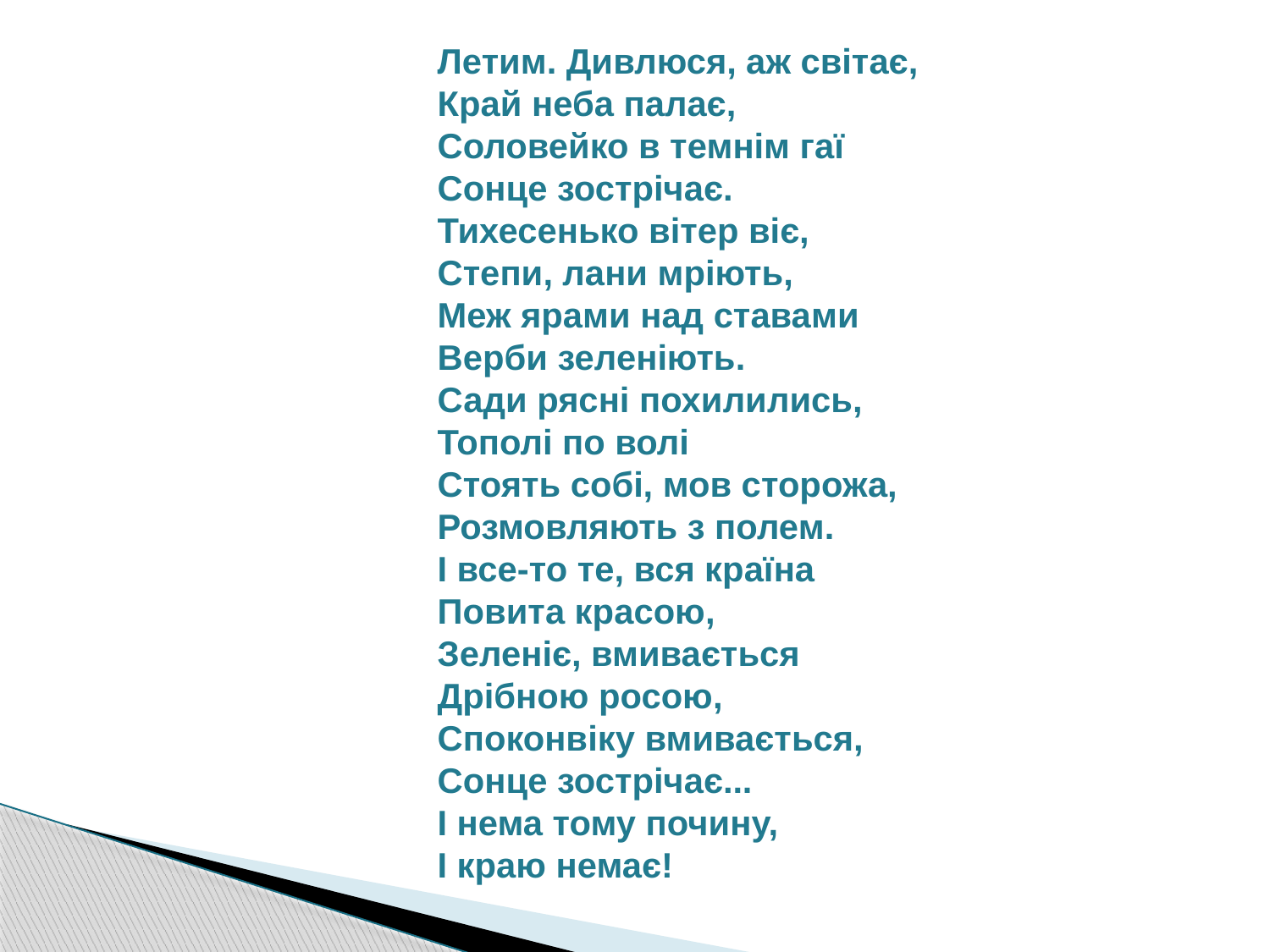

Летим. Дивлюся, аж світає,
Край неба палає,
Соловейко в темнім гаї
Сонце зострічає.
Тихесенько вітер віє,
Степи, лани мріють,
Меж ярами над ставами
Верби зеленіють.
Сади рясні похилились,
Тополі по волі
Стоять собі, мов сторожа,
Розмовляють з полем.
І все-то те, вся країна
Повита красою,
Зеленіє, вмивається
Дрібною росою,
Споконвіку вмивається,
Сонце зострічає...
І нема тому почину,
І краю немає!